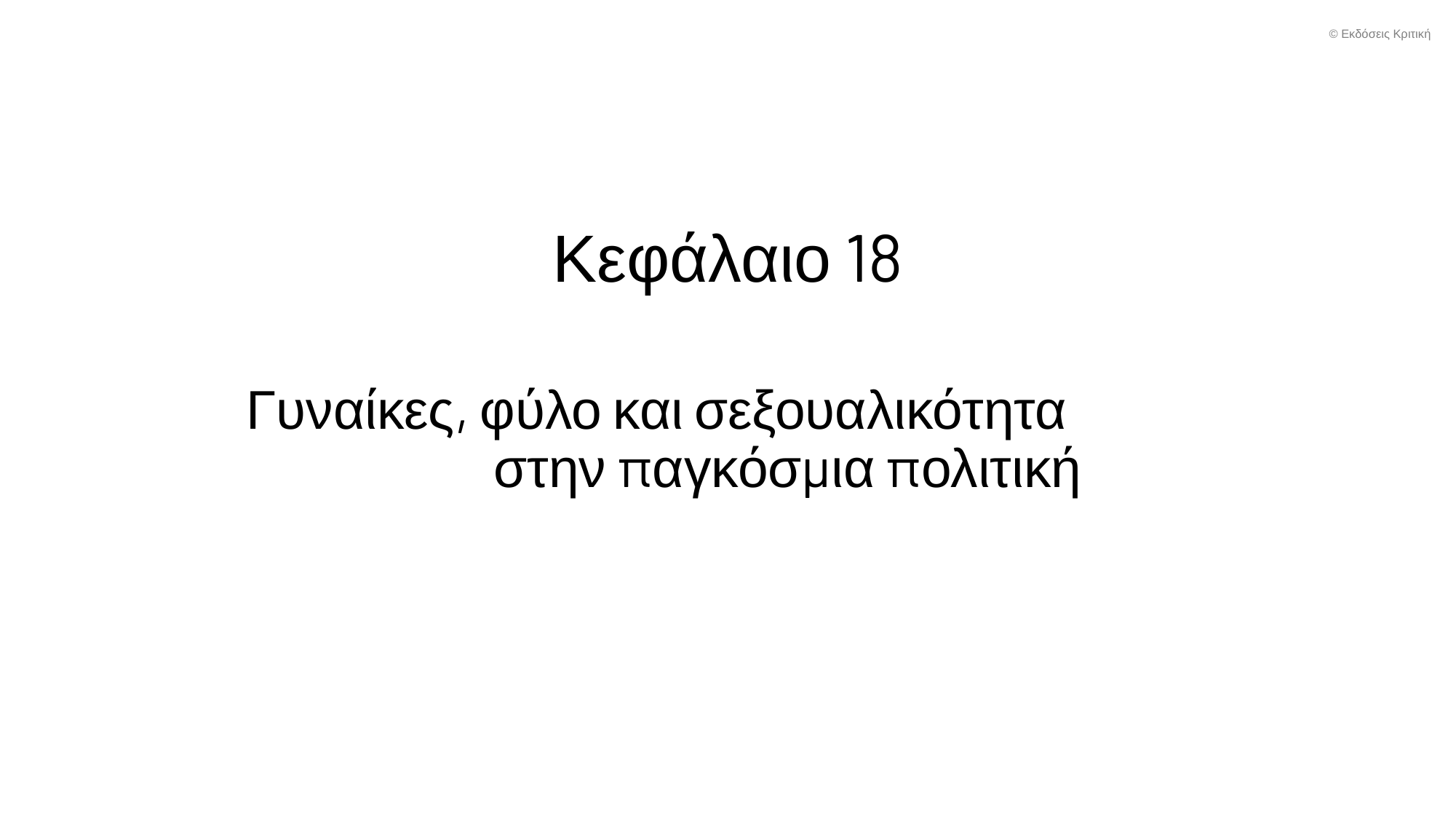

© Εκδόσεις Κριτική

# Κεφάλαιο 18
Γυναίκες, φύλο και σεξουαλικότητα                         στην παγκόσμια πολιτική